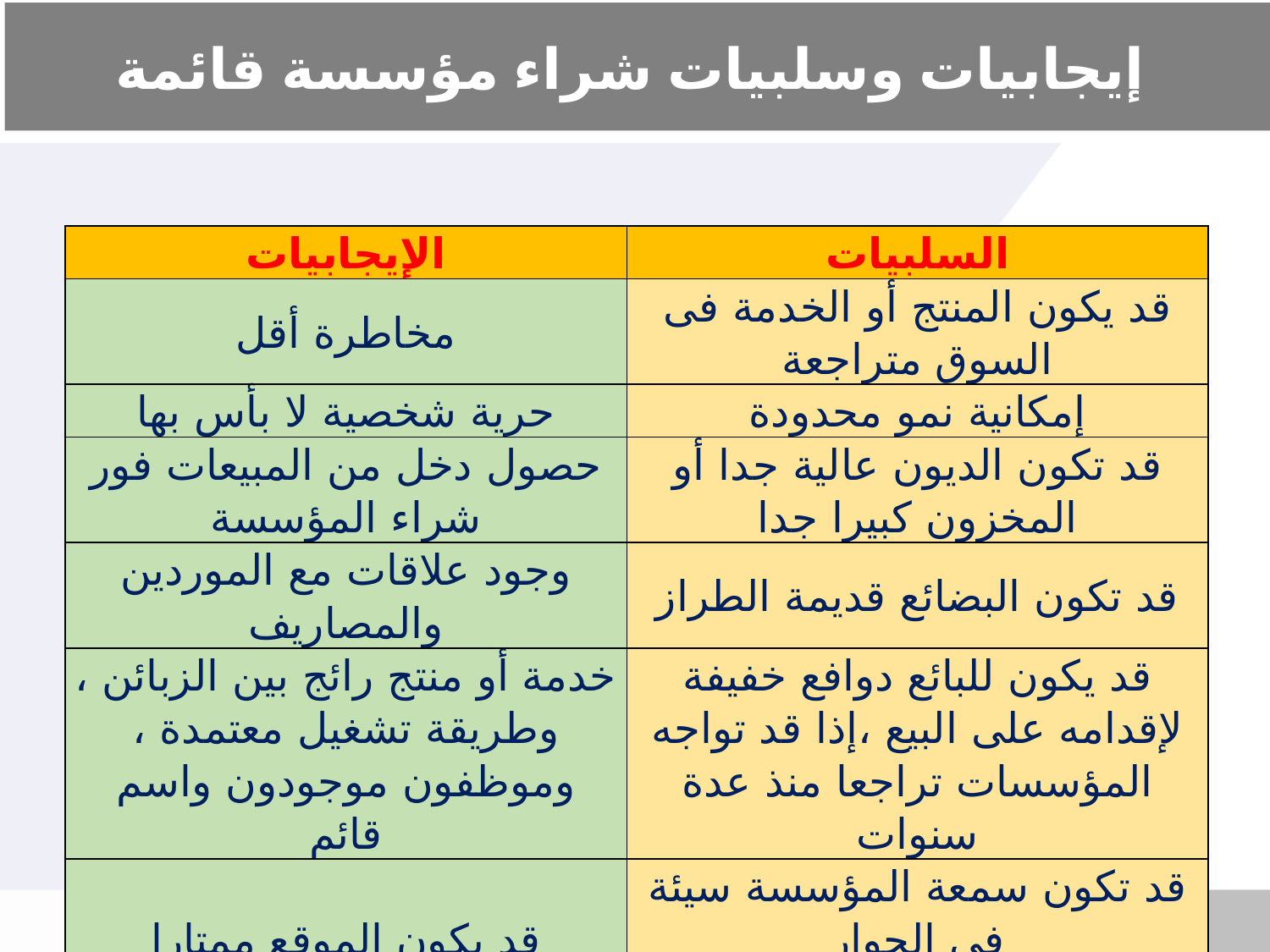

# إيجابيات وسلبيات شراء مؤسسة قائمة
| الإيجابيات | السلبيات |
| --- | --- |
| مخاطرة أقل | قد يكون المنتج أو الخدمة فى السوق متراجعة |
| حرية شخصية لا بأس بها | إمكانية نمو محدودة |
| حصول دخل من المبيعات فور شراء المؤسسة | قد تكون الديون عالية جدا أو المخزون كبيرا جدا |
| وجود علاقات مع الموردين والمصاريف | قد تكون البضائع قديمة الطراز |
| خدمة أو منتج رائج بين الزبائن ، وطريقة تشغيل معتمدة ، وموظفون موجودون واسم قائم | قد يكون للبائع دوافع خفيفة لإقدامه على البيع ،إذا قد تواجه المؤسسات تراجعا منذ عدة سنوات |
| قد يكون الموقع ممتارا | قد تكون سمعة المؤسسة سيئة فى الجوار قد يكون موقع المؤسسة سيئا |